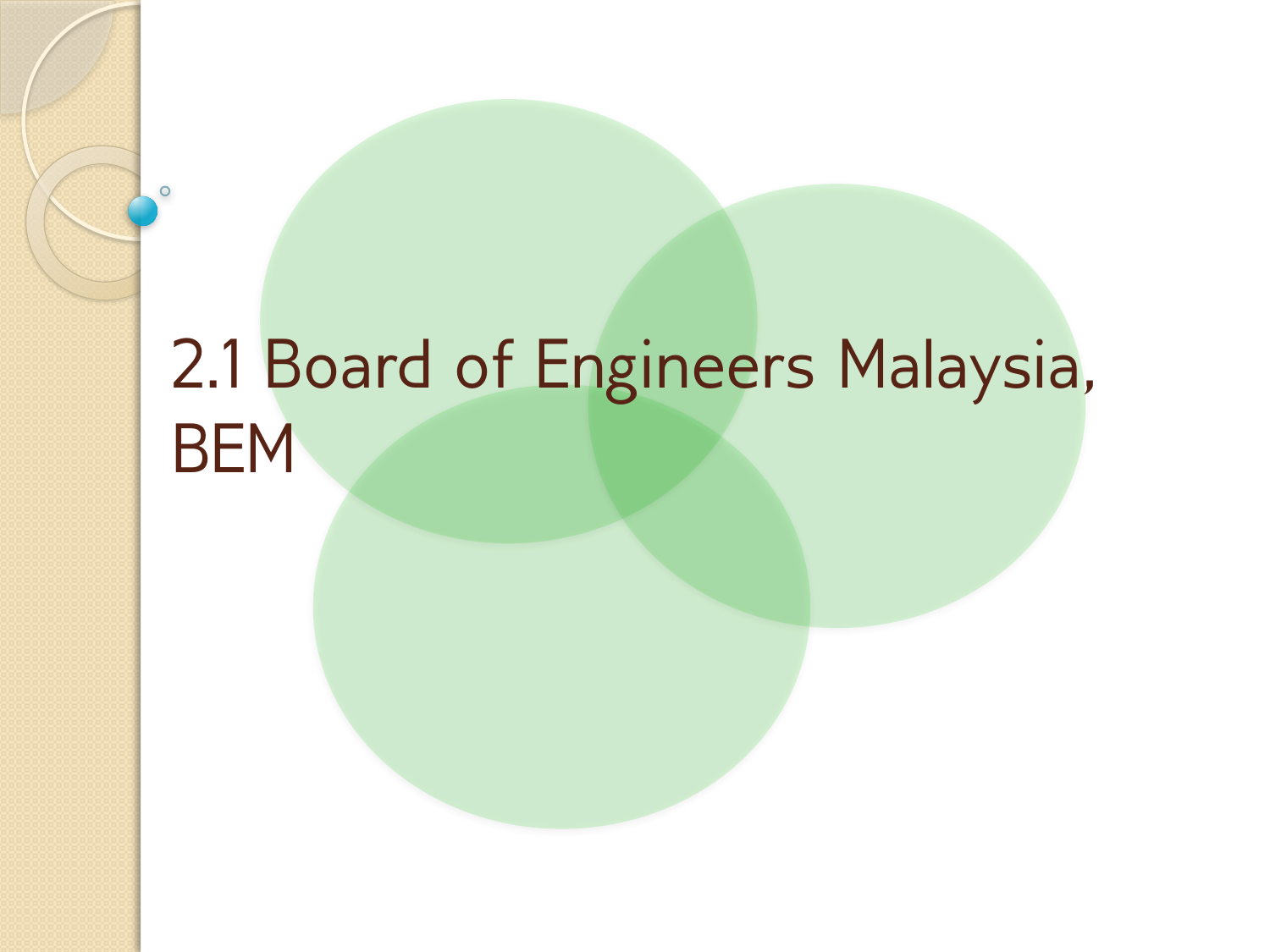

# 2.1 Board of Engineers Malaysia, BEM